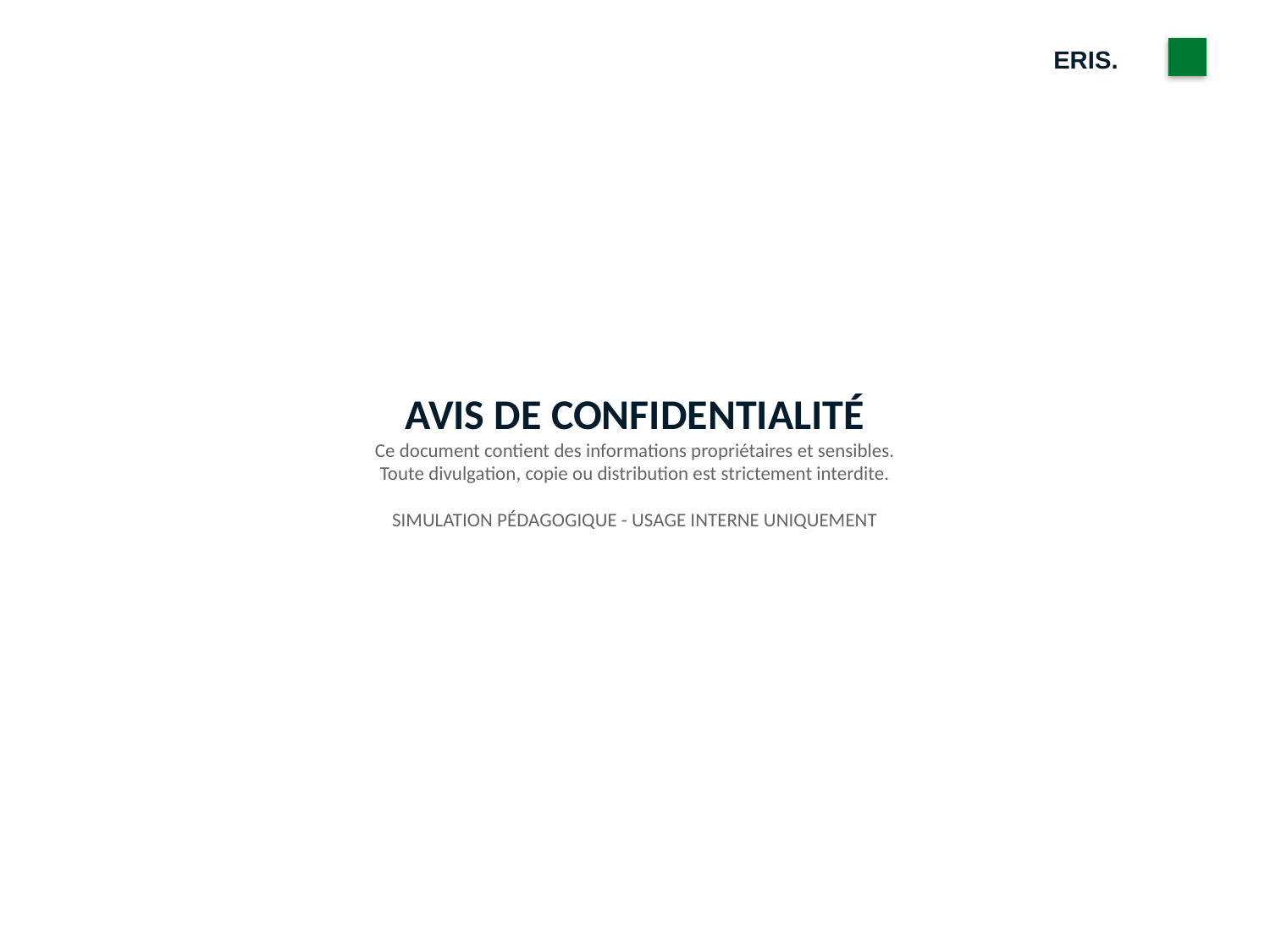

ERIS.

AVIS DE CONFIDENTIALITÉ
Ce document contient des informations propriétaires et sensibles.
Toute divulgation, copie ou distribution est strictement interdite.
SIMULATION PÉDAGOGIQUE - USAGE INTERNE UNIQUEMENT